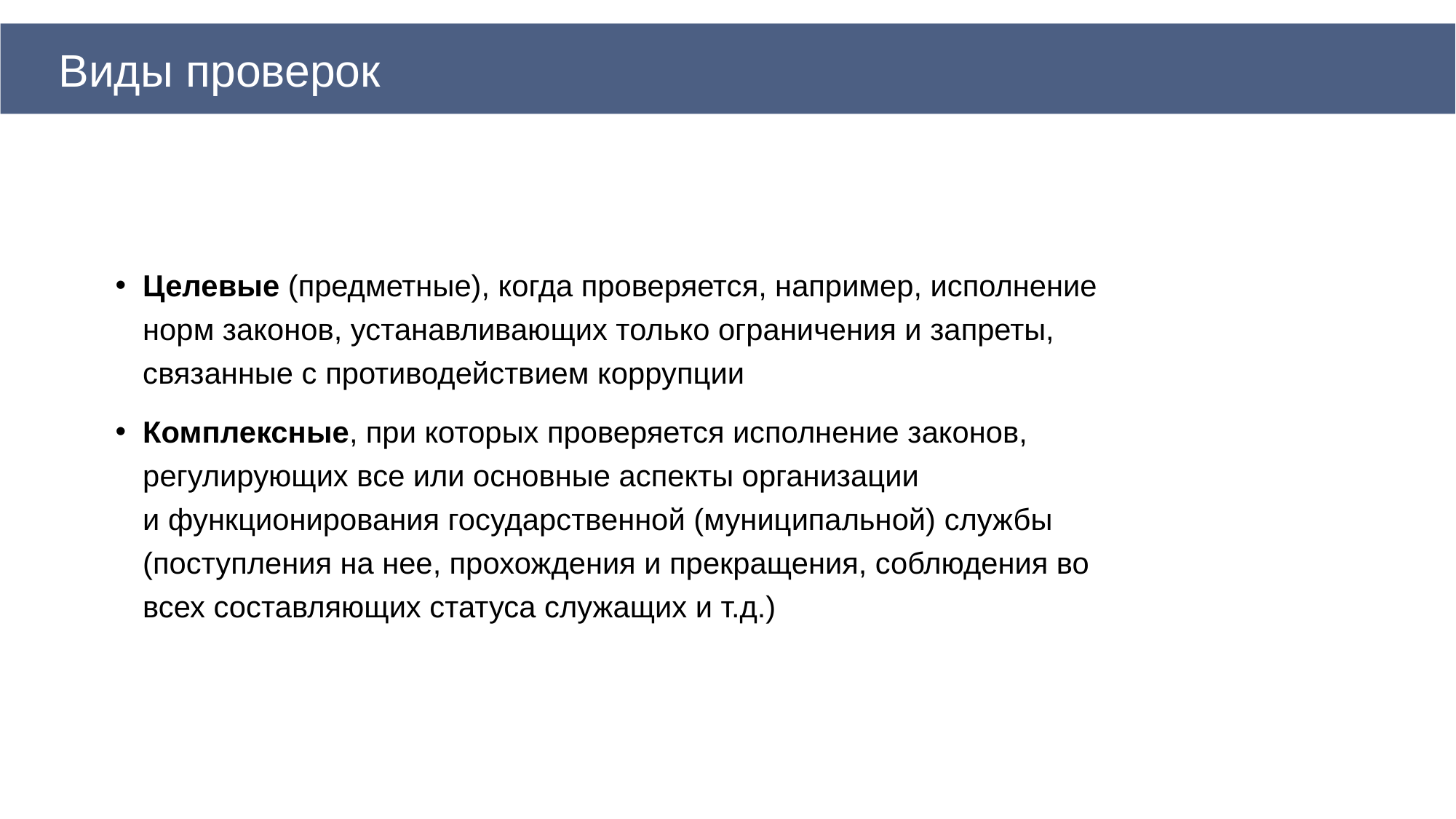

Виды проверок
Целевые (предметные), когда проверяется, например, исполнение норм законов, устанавливающих только ограничения и запреты, связанные с противодействием коррупции
Комплексные, при которых проверяется исполнение законов, регулирующих все или основные аспекты организации и функционирования государственной (муниципальной) службы (поступления на нее, прохождения и прекращения, соблюдения во всех составляющих статуса служащих и т.д.)